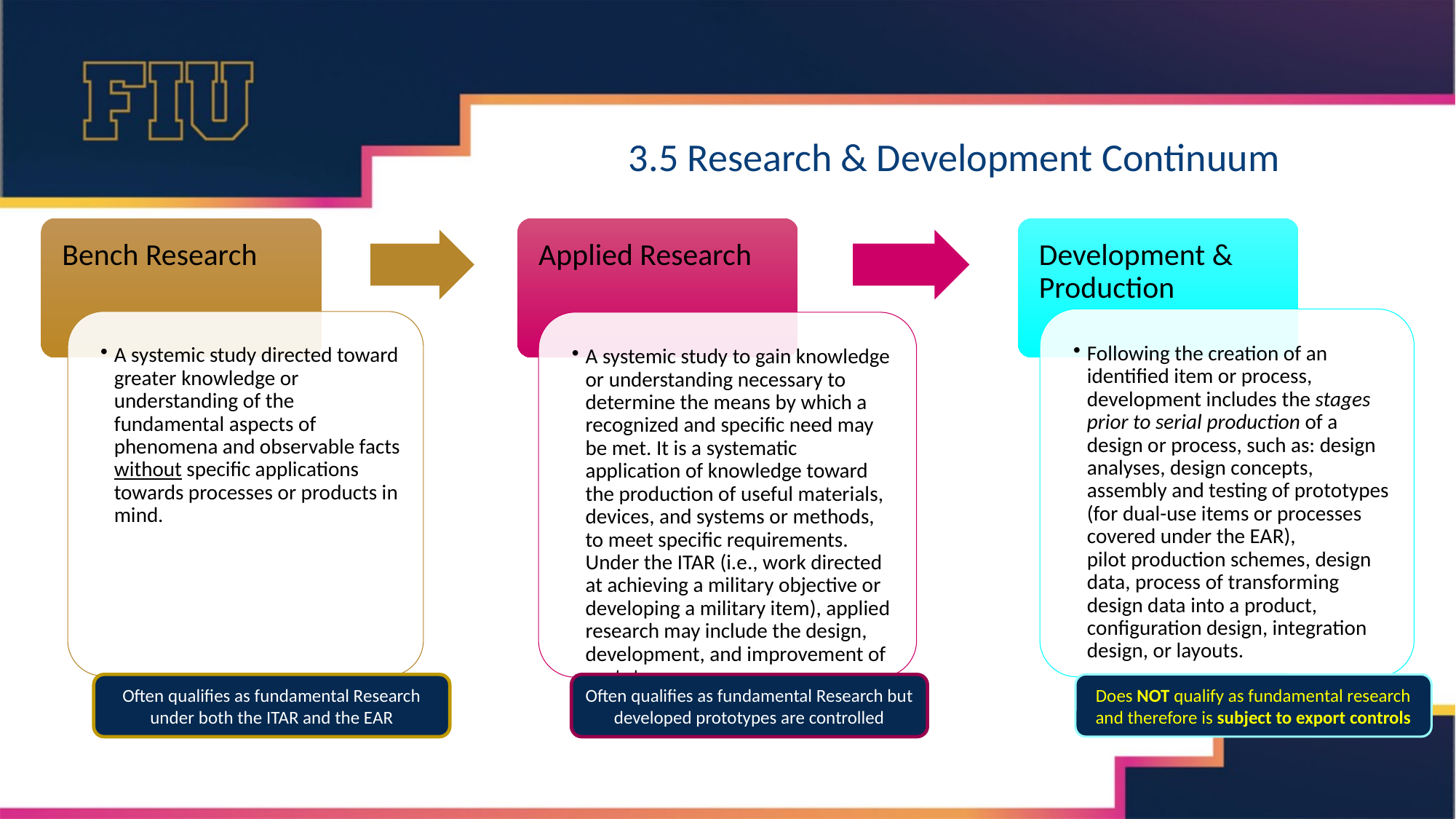

3.5 Research & Development Continuum
Bench Research
A systemic study directed toward greater knowledge or understanding of the fundamental aspects of phenomena and observable facts without specific applications towards processes or products in mind.

Applied Research
A systemic study to gain knowledge or understanding necessary to determine the means by which a recognized and specific need may be met. It is a systematic application of knowledge toward the production of useful materials, devices, and systems or methods, to meet specific requirements.   Under the ITAR (i.e., work directed at achieving a military objective or developing a military item), applied research may include the design, development, and improvement of prototypes.

Development & Production
Following the creation of an identified item or process, development includes the stages prior to serial production of a design or process, such as: design analyses, design concepts, assembly and testing of prototypes (for dual-use items or processes covered under the EAR), pilot production schemes, design data, process of transforming design data into a product, configuration design, integration design, or layouts.
Does NOT qualify as fundamental research and therefore is subject to export controls
Often qualifies as fundamental Research under both the ITAR and the EAR
Often qualifies as fundamental Research but developed prototypes are controlled